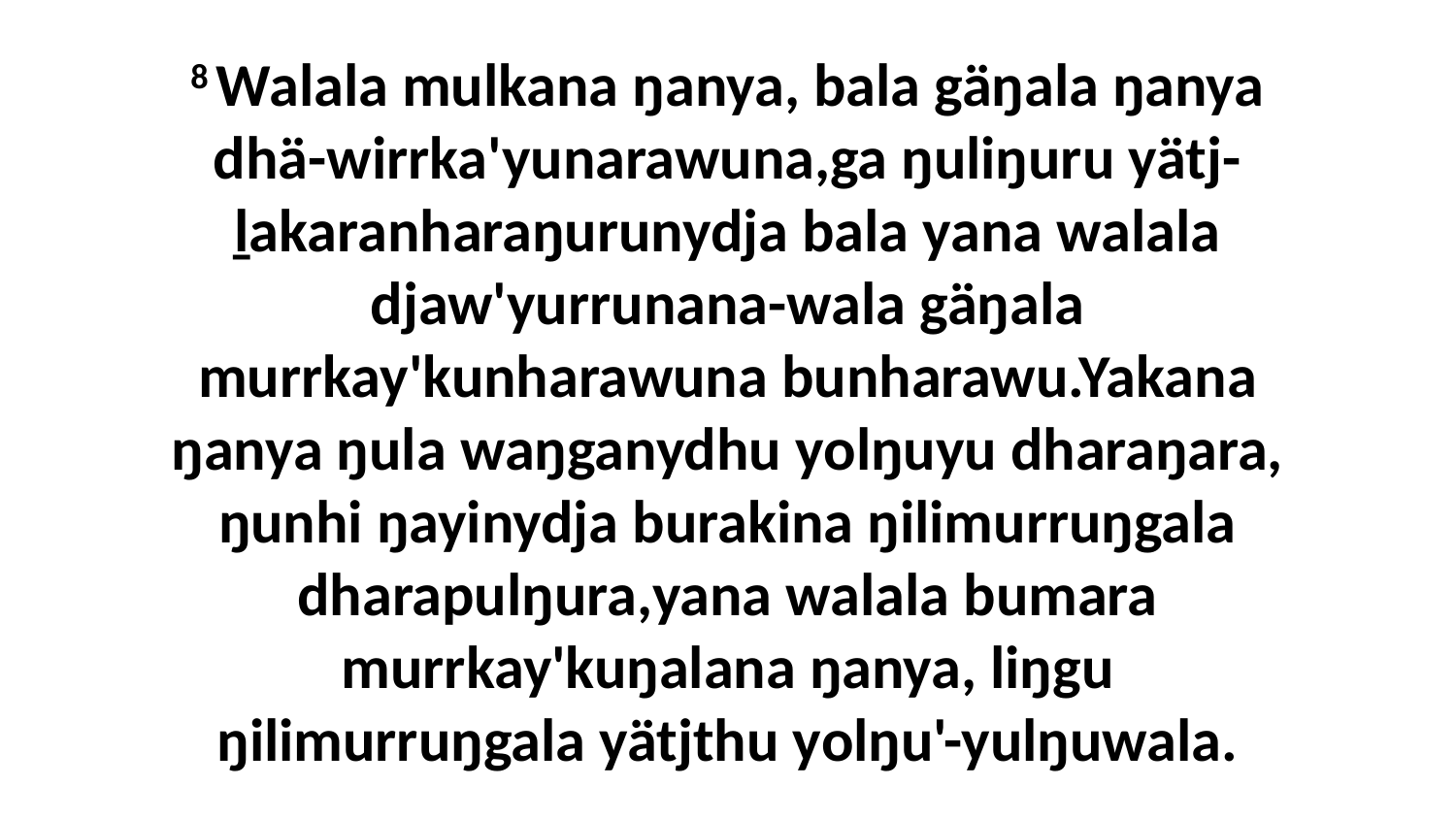

8 Walala mulkana ŋanya, bala gäŋala ŋanya dhä-wirrka'yunarawuna,ga ŋuliŋuru yätj-ḻakaranharaŋurunydja bala yana walala djaw'yurrunana-wala gäŋala murrkay'kunharawuna bunharawu.Yakana ŋanya ŋula waŋganydhu yolŋuyu dharaŋara, ŋunhi ŋayinydja burakina ŋilimurruŋgala dharapulŋura,yana walala bumara murrkay'kuŋalana ŋanya, liŋgu ŋilimurruŋgala yätjthu yolŋu'-yulŋuwala.